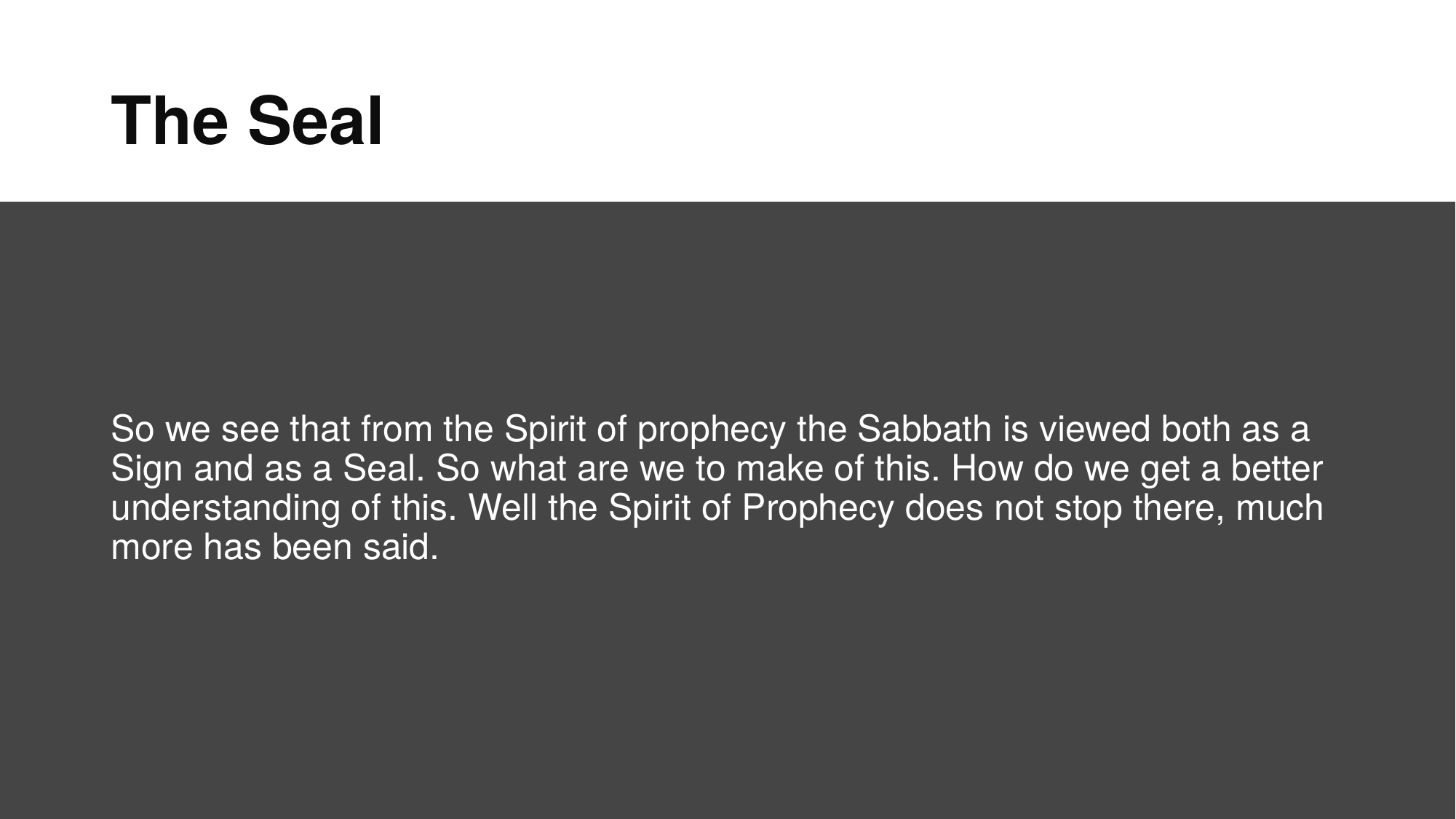

# The Seal

So we see that from the Spirit of prophecy the Sabbath is viewed both as a Sign and as a Seal. So what are we to make of this. How do we get a better understanding of this. Well the Spirit of Prophecy does not stop there, much more has been said.